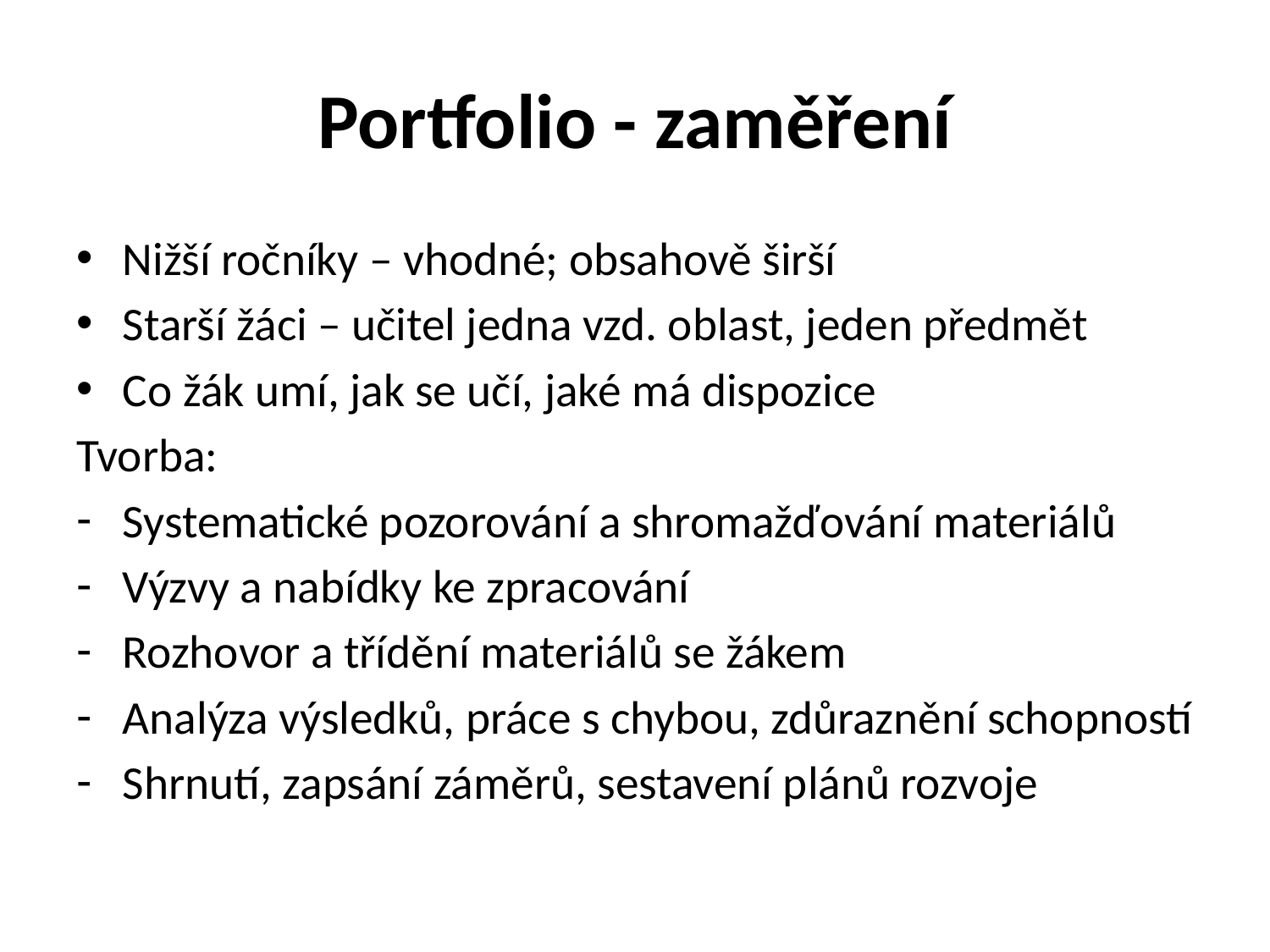

# Portfolio - zaměření
Nižší ročníky – vhodné; obsahově širší
Starší žáci – učitel jedna vzd. oblast, jeden předmět
Co žák umí, jak se učí, jaké má dispozice
Tvorba:
Systematické pozorování a shromažďování materiálů
Výzvy a nabídky ke zpracování
Rozhovor a třídění materiálů se žákem
Analýza výsledků, práce s chybou, zdůraznění schopností
Shrnutí, zapsání záměrů, sestavení plánů rozvoje